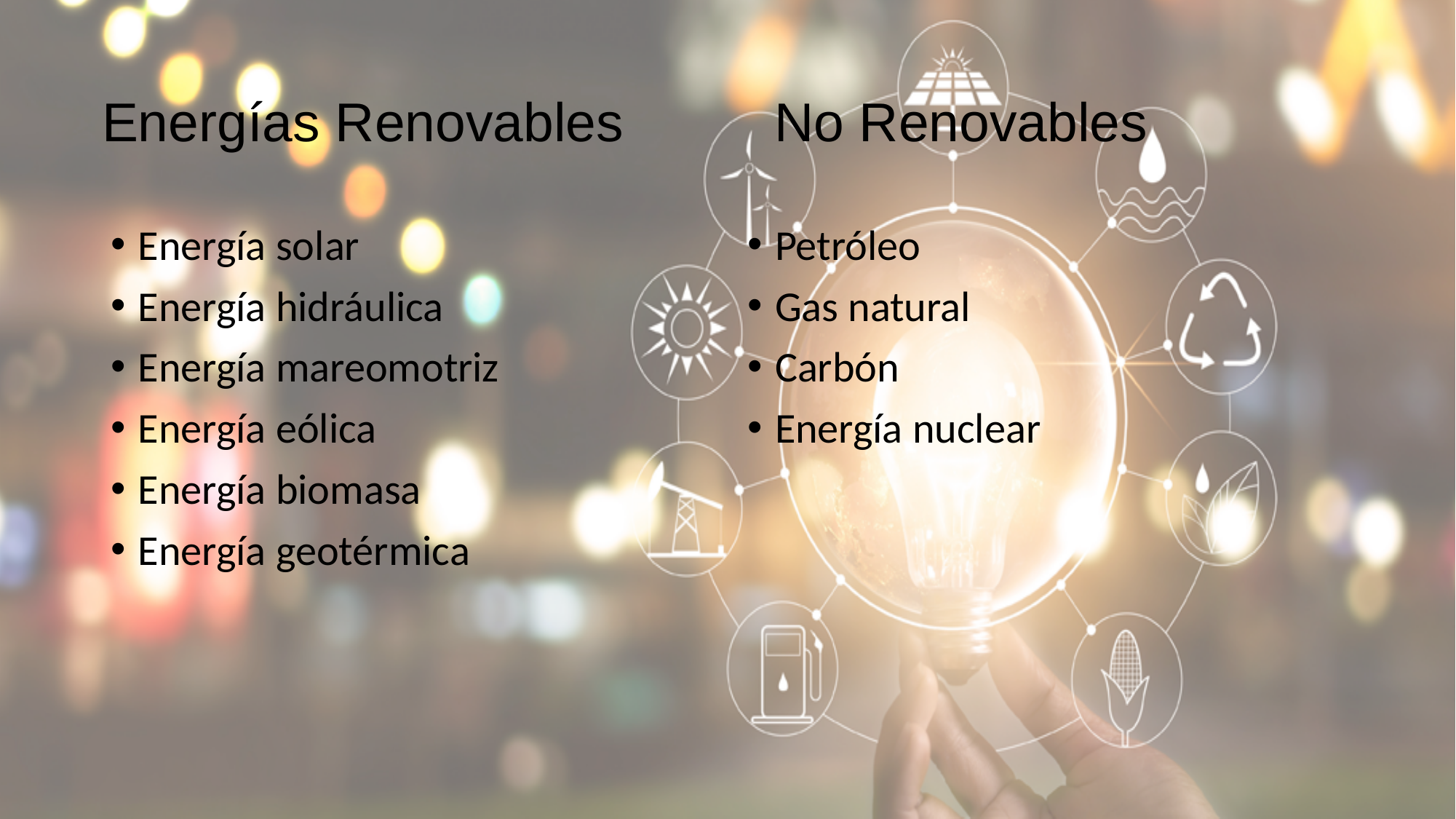

# Energías Renovables          No Renovables
Energía solar
Energía hidráulica
Energía mareomotriz
Energía eólica
Energía biomasa
Energía geotérmica
Petróleo
Gas natural
Carbón
Energía nuclear